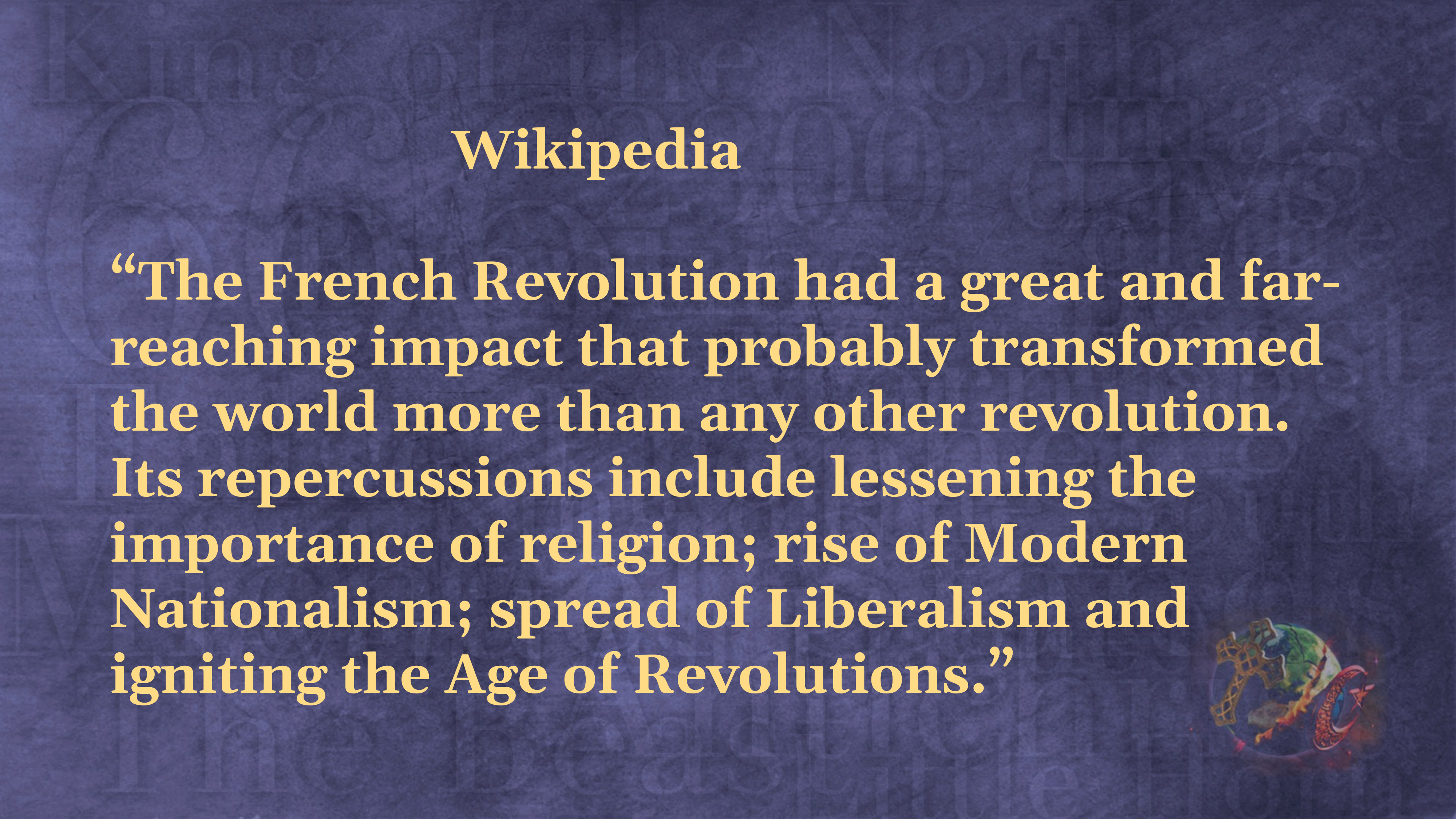

Wikipedia

“The French Revolution had a great and far-reaching impact that probably transformed the world more than any other revolution. Its repercussions include lessening the importance of religion; rise of Modern Nationalism; spread of Liberalism and igniting the Age of Revolutions.”